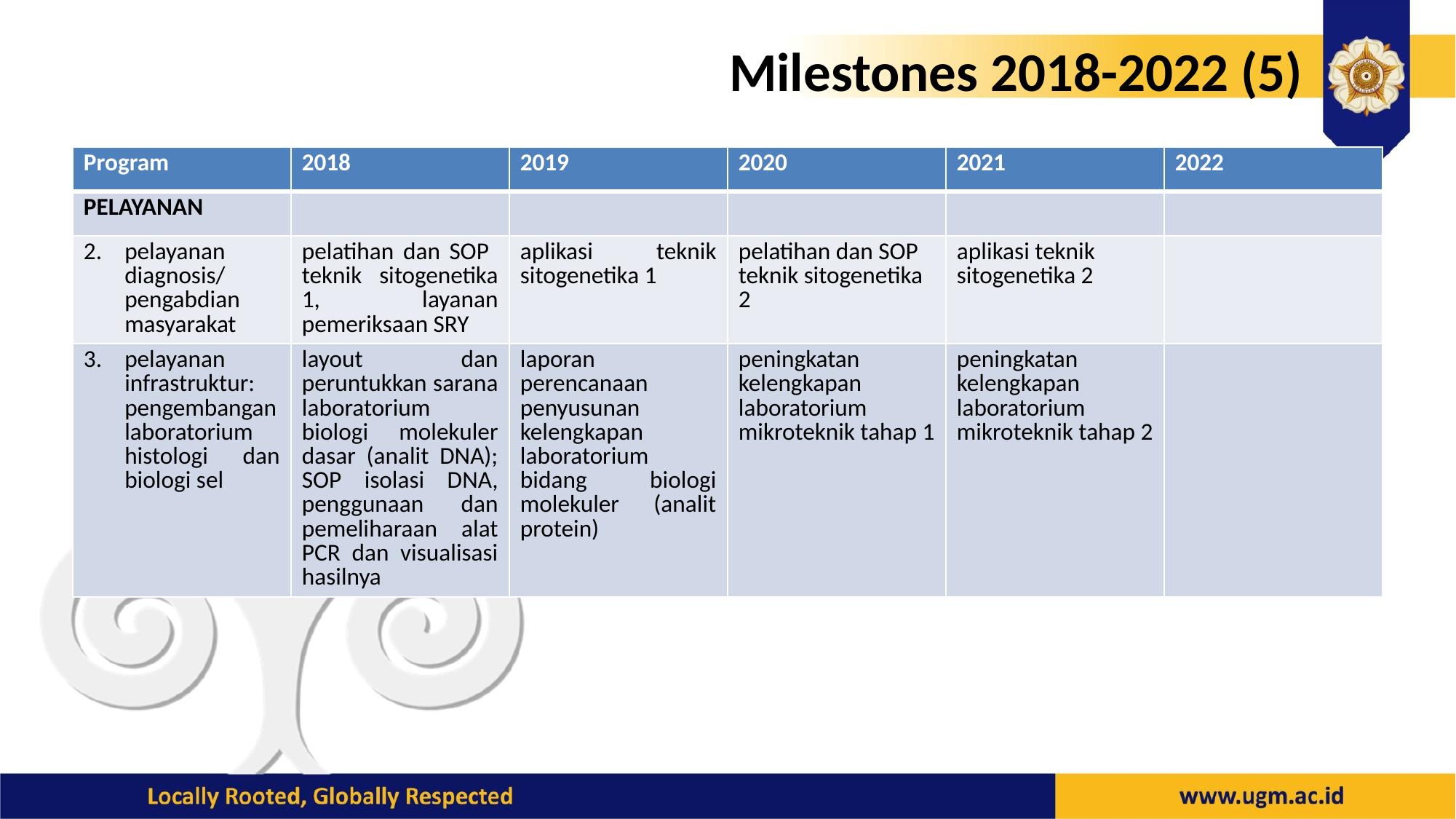

# Milestones 2018-2022 (5)
| Program | 2018 | 2019 | 2020 | 2021 | 2022 |
| --- | --- | --- | --- | --- | --- |
| PELAYANAN |  |  |  |  |  |
| pelayanan diagnosis/ pengabdian masyarakat | pelatihan dan SOP teknik sitogenetika 1, layanan pemeriksaan SRY | aplikasi teknik sitogenetika 1 | pelatihan dan SOP teknik sitogenetika 2 | aplikasi teknik sitogenetika 2 |  |
| pelayanan infrastruktur: pengembangan laboratorium histologi dan biologi sel | layout dan peruntukkan sarana laboratorium biologi molekuler dasar (analit DNA); SOP isolasi DNA, penggunaan dan pemeliharaan alat PCR dan visualisasi hasilnya | laporan perencanaan penyusunan kelengkapan laboratorium bidang biologi molekuler (analit protein) | peningkatan kelengkapan laboratorium mikroteknik tahap 1 | peningkatan kelengkapan laboratorium mikroteknik tahap 2 |  |